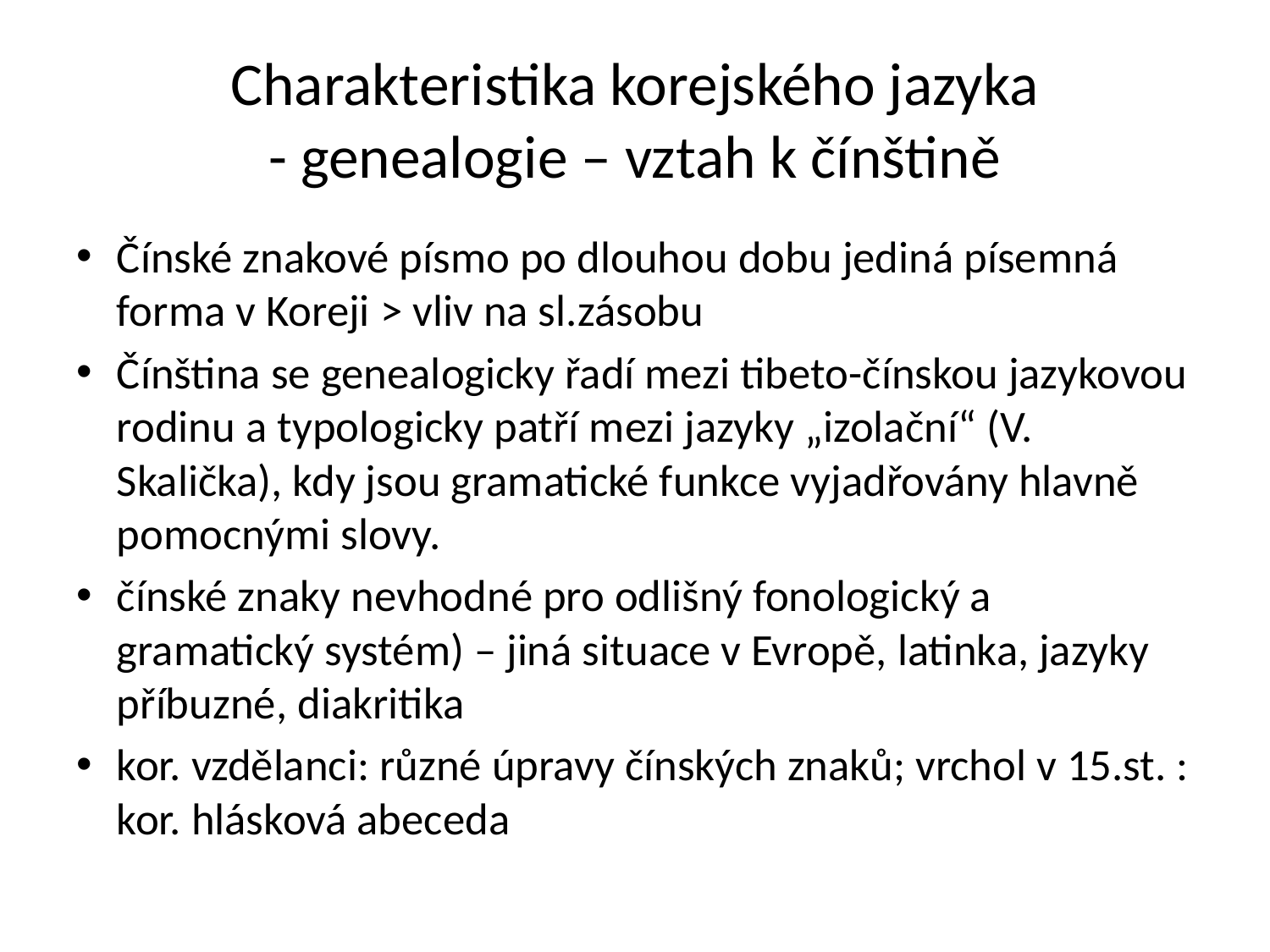

# Charakteristika korejského jazyka - genealogie – vztah k čínštině
Čínské znakové písmo po dlouhou dobu jediná písemná forma v Koreji > vliv na sl.zásobu
Čínština se genealogicky řadí mezi tibeto-čínskou jazykovou rodinu a typologicky patří mezi jazyky „izolační“ (V. Skalička), kdy jsou gramatické funkce vyjadřovány hlavně pomocnými slovy.
čínské znaky nevhodné pro odlišný fonologický a gramatický systém) – jiná situace v Evropě, latinka, jazyky příbuzné, diakritika
kor. vzdělanci: různé úpravy čínských znaků; vrchol v 15.st. : kor. hlásková abeceda